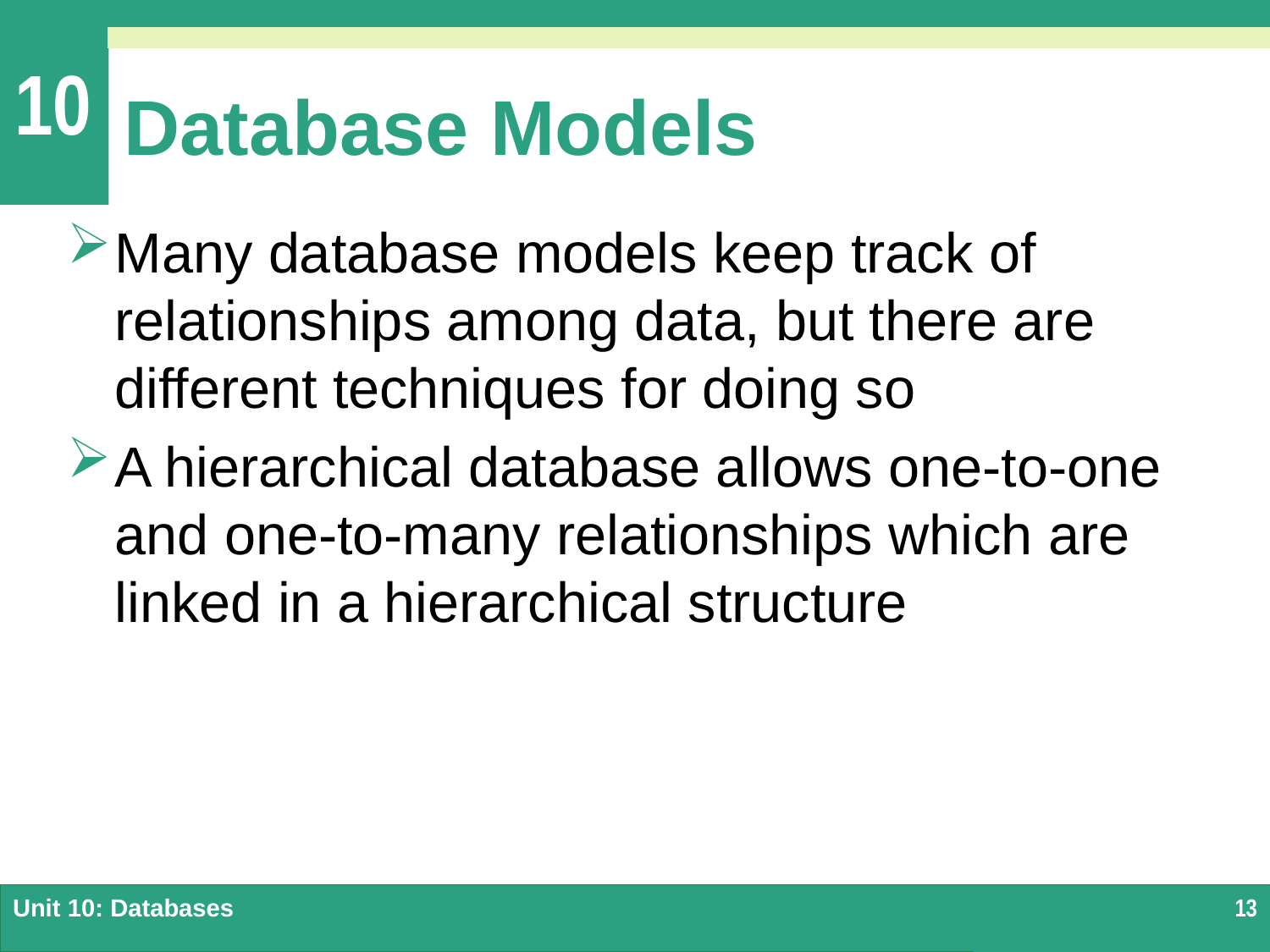

# Database Models
Many database models keep track of relationships among data, but there are different techniques for doing so
A hierarchical database allows one-to-one and one-to-many relationships which are linked in a hierarchical structure
Unit 10: Databases
13